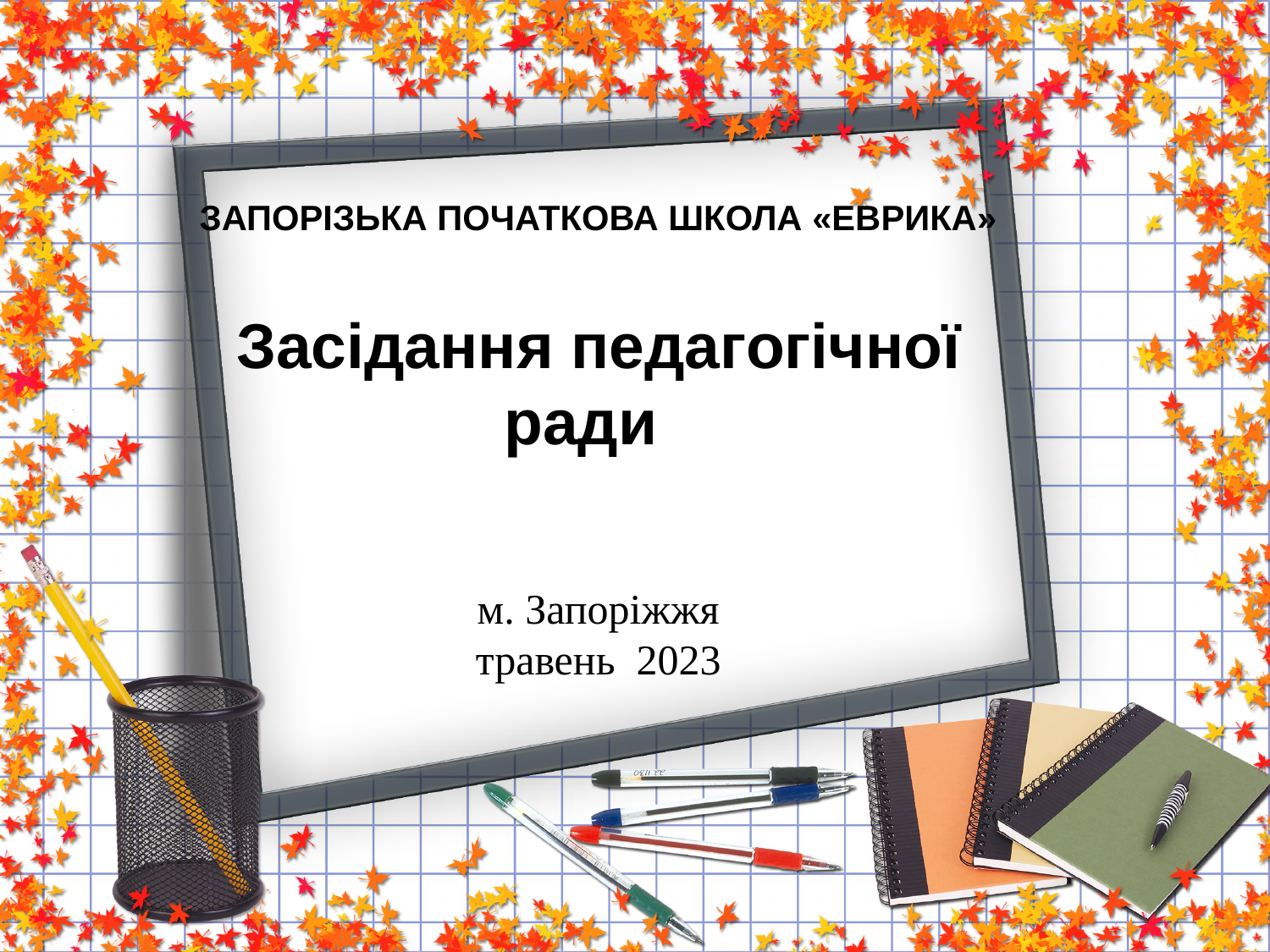

# ЗАПОРІЗЬКА ПОЧАТКОВА ШКОЛА «ЕВРИКА» Засідання педагогічної ради
м. Запоріжжя
травень  2023